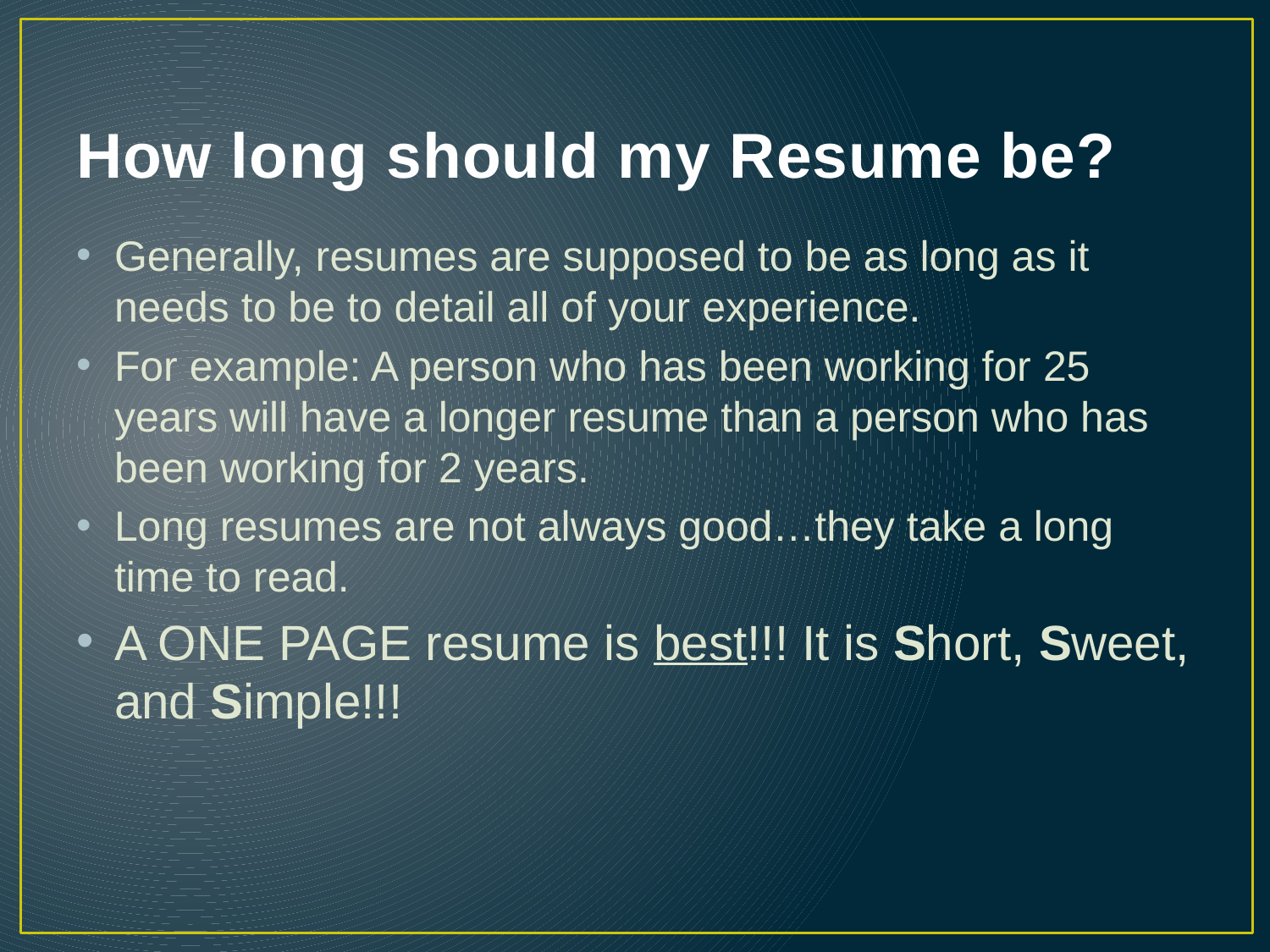

# How long should my Resume be?
Generally, resumes are supposed to be as long as it needs to be to detail all of your experience.
For example: A person who has been working for 25 years will have a longer resume than a person who has been working for 2 years.
Long resumes are not always good…they take a long time to read.
A ONE PAGE resume is best!!! It is Short, Sweet, and Simple!!!